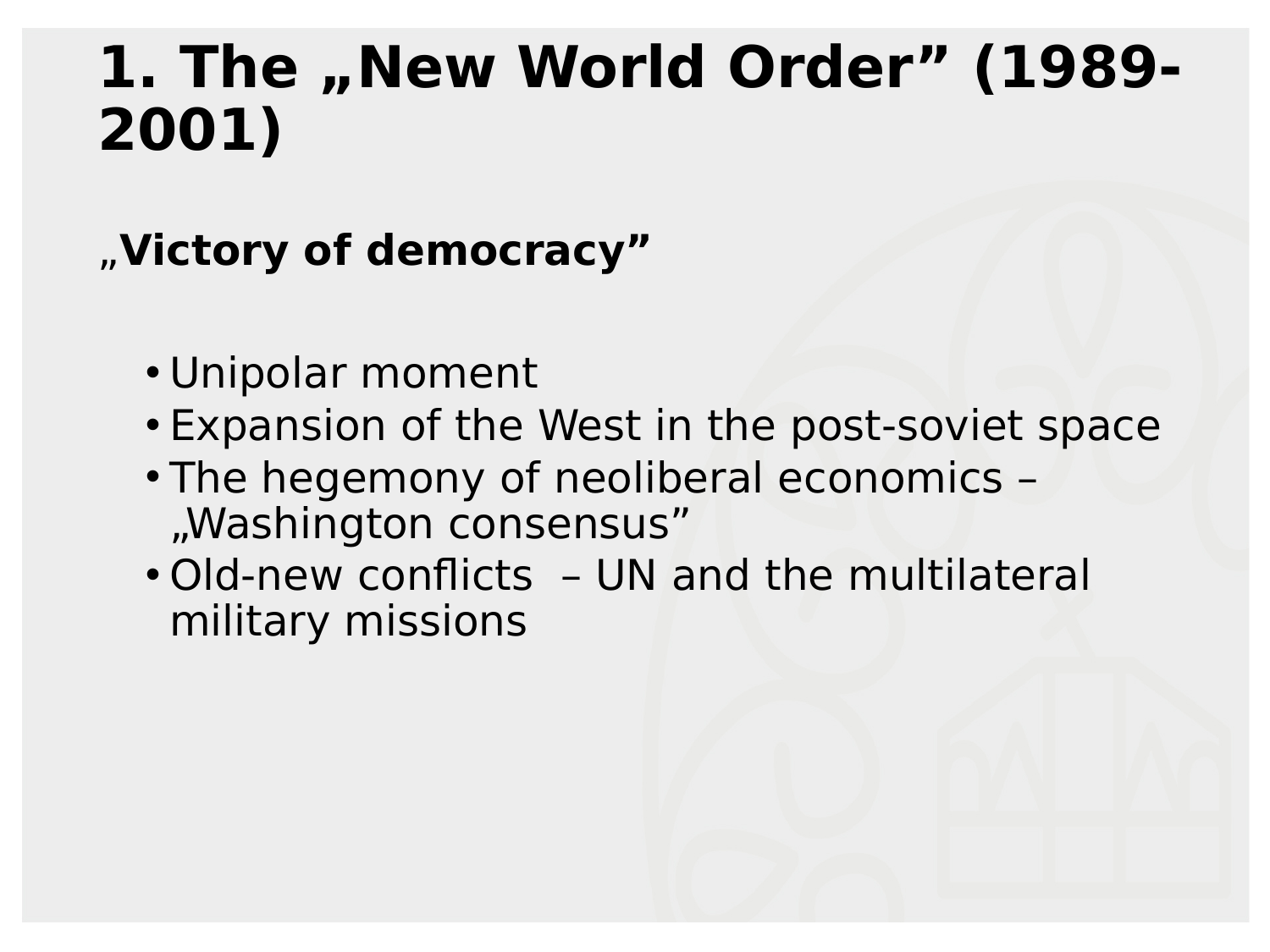

# 1. The „New World Order” (1989-2001)
„Victory of democracy”

Unipolar moment
Expansion of the West in the post-soviet space
The hegemony of neoliberal economics – „Washington consensus”
Old-new conflicts  – UN and the multilateral military missions